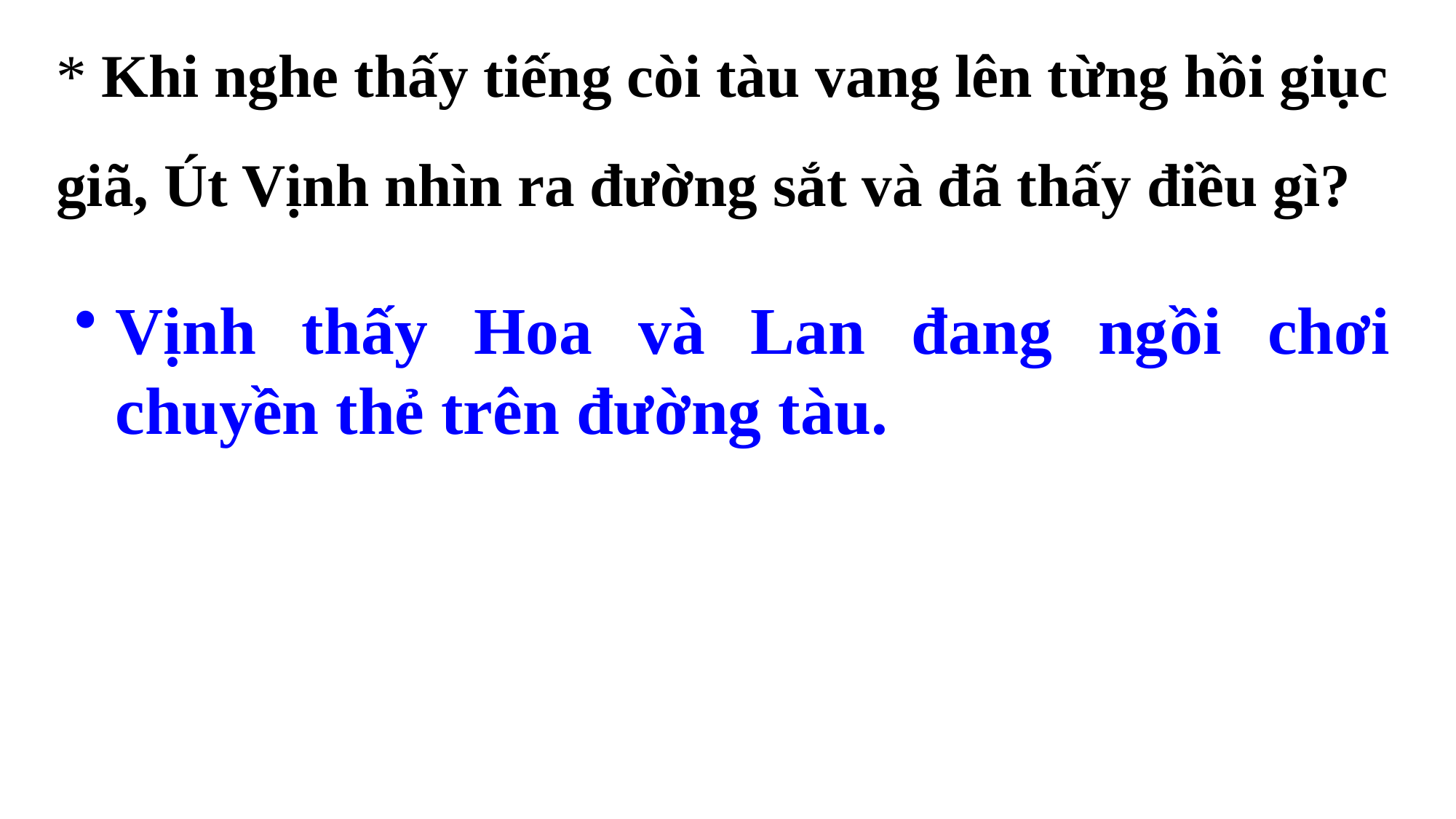

* Khi nghe thấy tiếng còi tàu vang lên từng hồi giục giã, Út Vịnh nhìn ra đường sắt và đã thấy điều gì?
Vịnh thấy Hoa và Lan đang ngồi chơi chuyền thẻ trên đường tàu.